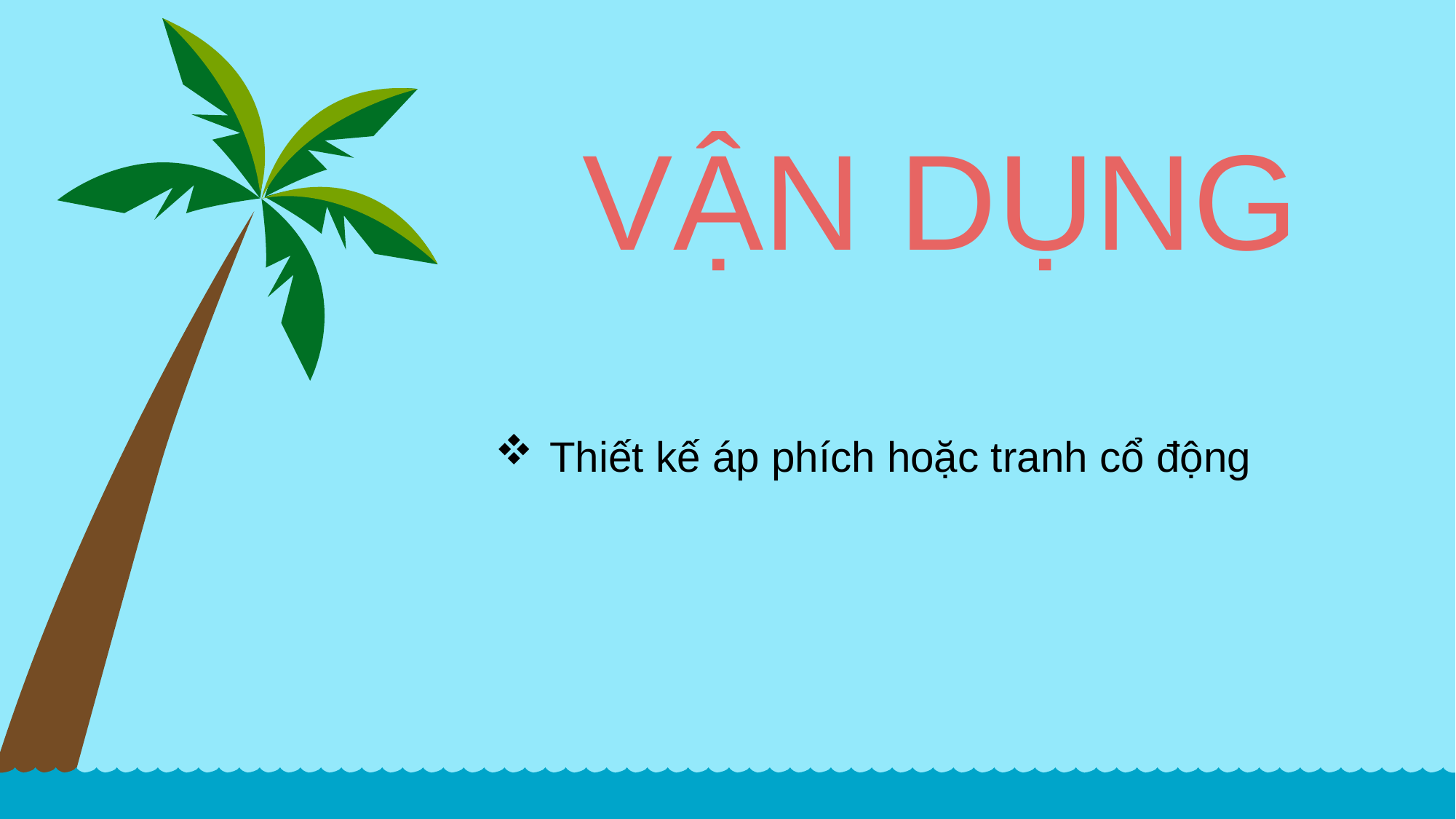

# VẬN DỤNG
Thiết kế áp phích hoặc tranh cổ động